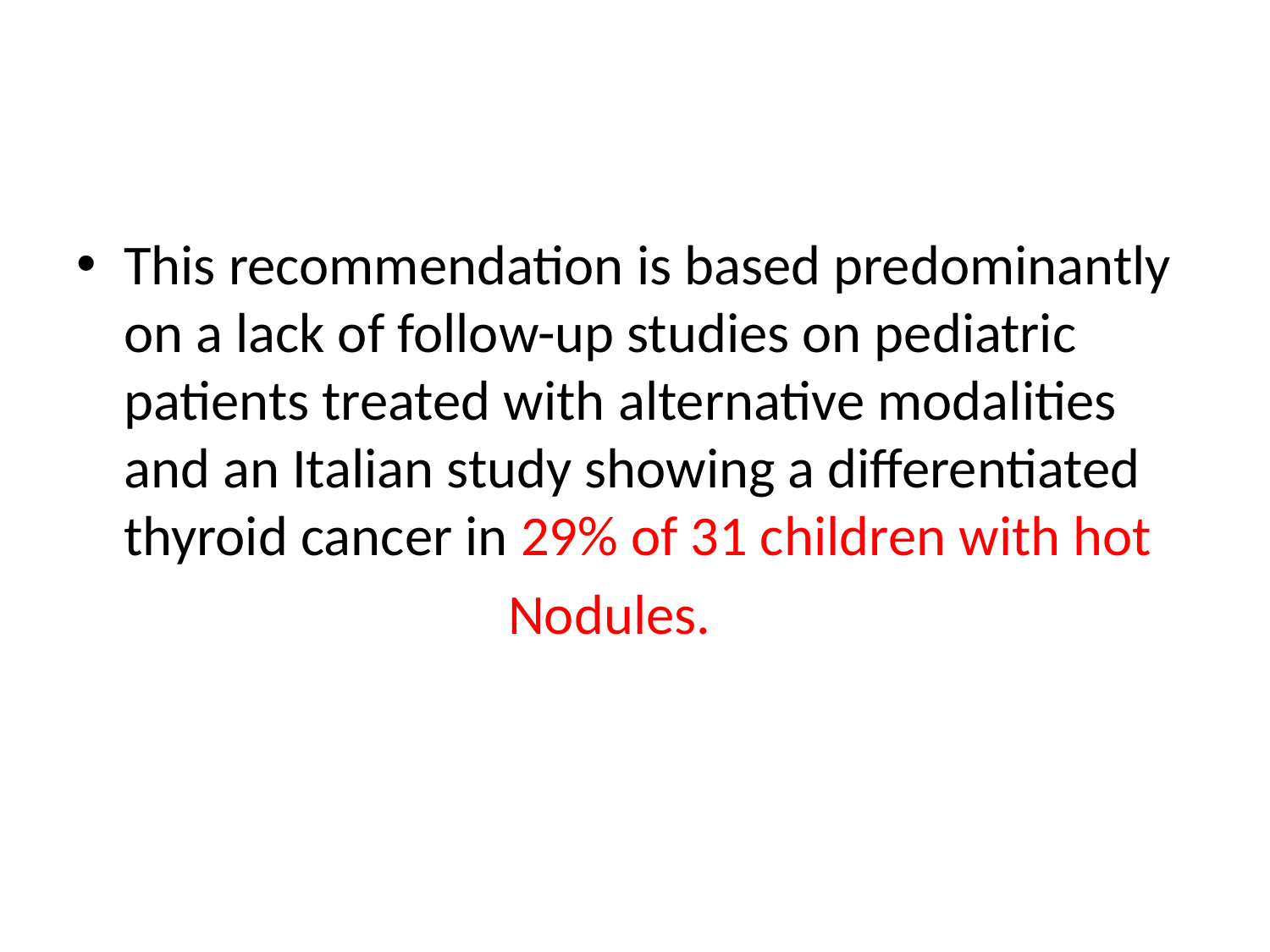

#
This recommendation is based predominantly on a lack of follow-up studies on pediatric patients treated with alternative modalities and an Italian study showing a differentiated thyroid cancer in 29% of 31 children with hot
                                  Nodules.